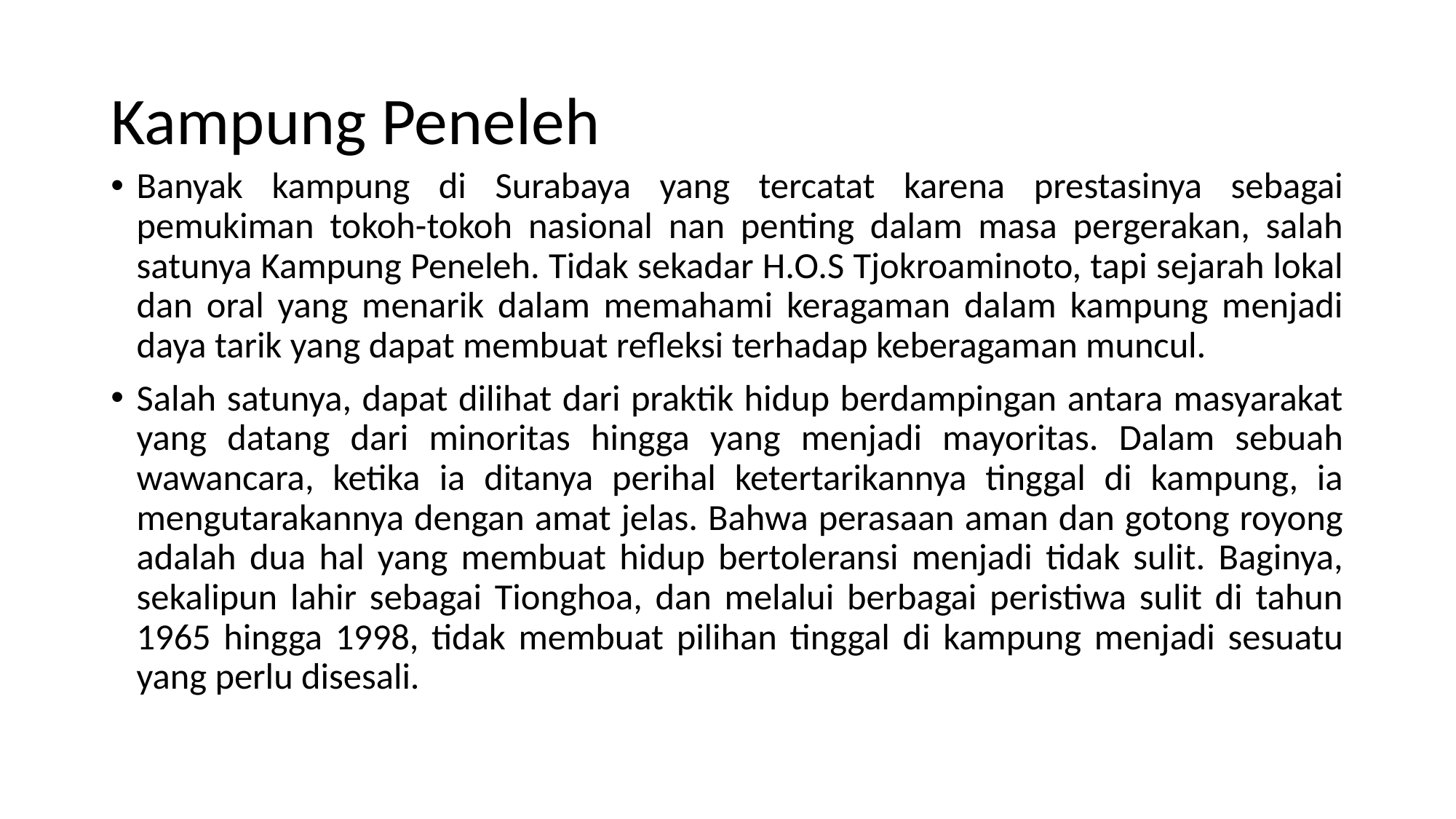

# Kampung Peneleh
Banyak kampung di Surabaya yang tercatat karena prestasinya sebagai pemukiman tokoh-tokoh nasional nan penting dalam masa pergerakan, salah satunya Kampung Peneleh. Tidak sekadar H.O.S Tjokroaminoto, tapi sejarah lokal dan oral yang menarik dalam memahami keragaman dalam kampung menjadi daya tarik yang dapat membuat refleksi terhadap keberagaman muncul.
Salah satunya, dapat dilihat dari praktik hidup berdampingan antara masyarakat yang datang dari minoritas hingga yang menjadi mayoritas. Dalam sebuah wawancara, ketika ia ditanya perihal ketertarikannya tinggal di kampung, ia mengutarakannya dengan amat jelas. Bahwa perasaan aman dan gotong royong adalah dua hal yang membuat hidup bertoleransi menjadi tidak sulit. Baginya, sekalipun lahir sebagai Tionghoa, dan melalui berbagai peristiwa sulit di tahun 1965 hingga 1998, tidak membuat pilihan tinggal di kampung menjadi sesuatu yang perlu disesali.